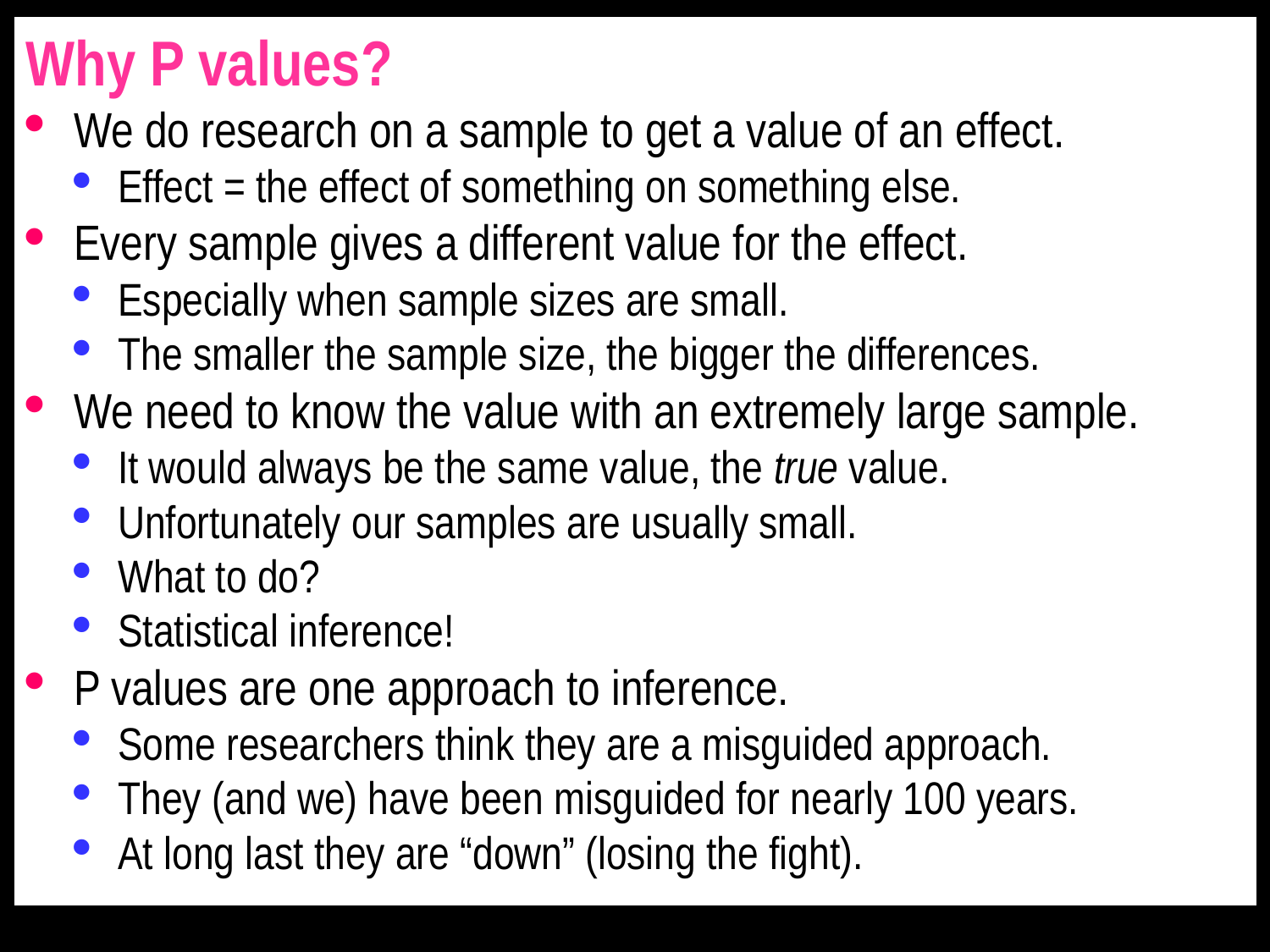

Why P values?
We do research on a sample to get a value of an effect.
Effect = the effect of something on something else.
Every sample gives a different value for the effect.
Especially when sample sizes are small.
The smaller the sample size, the bigger the differences.
We need to know the value with an extremely large sample.
It would always be the same value, the true value.
Unfortunately our samples are usually small.
What to do?
Statistical inference!
P values are one approach to inference.
Some researchers think they are a misguided approach.
They (and we) have been misguided for nearly 100 years.
At long last they are “down” (losing the fight).